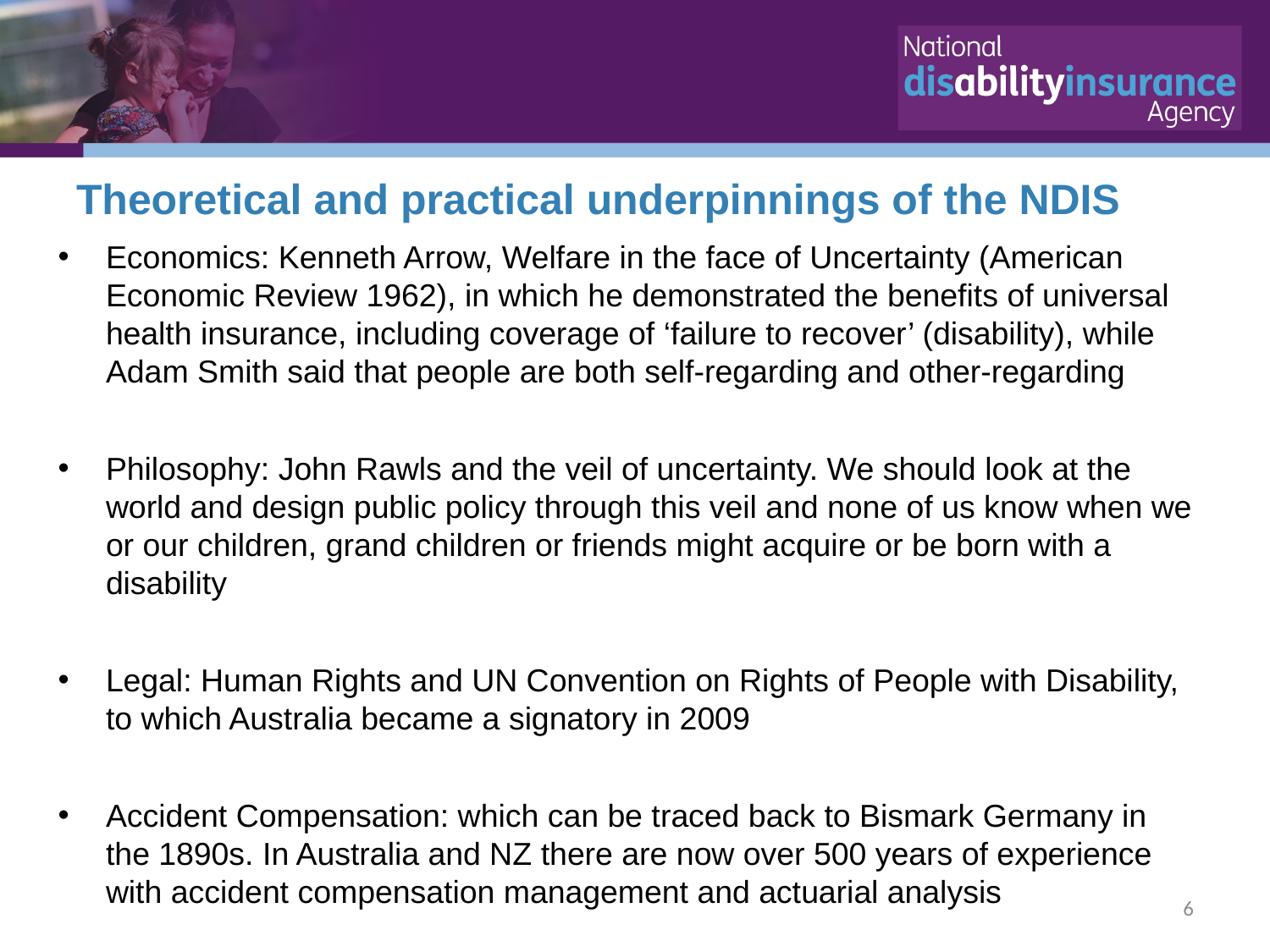

Theoretical and practical underpinnings of the NDIS
Economics: Kenneth Arrow, Welfare in the face of Uncertainty (American Economic Review 1962), in which he demonstrated the benefits of universal health insurance, including coverage of ‘failure to recover’ (disability), while Adam Smith said that people are both self-regarding and other-regarding

Philosophy: John Rawls and the veil of uncertainty. We should look at the world and design public policy through this veil and none of us know when we or our children, grand children or friends might acquire or be born with a disability

Legal: Human Rights and UN Convention on Rights of People with Disability, to which Australia became a signatory in 2009

Accident Compensation: which can be traced back to Bismark Germany in the 1890s. In Australia and NZ there are now over 500 years of experience with accident compensation management and actuarial analysis
6